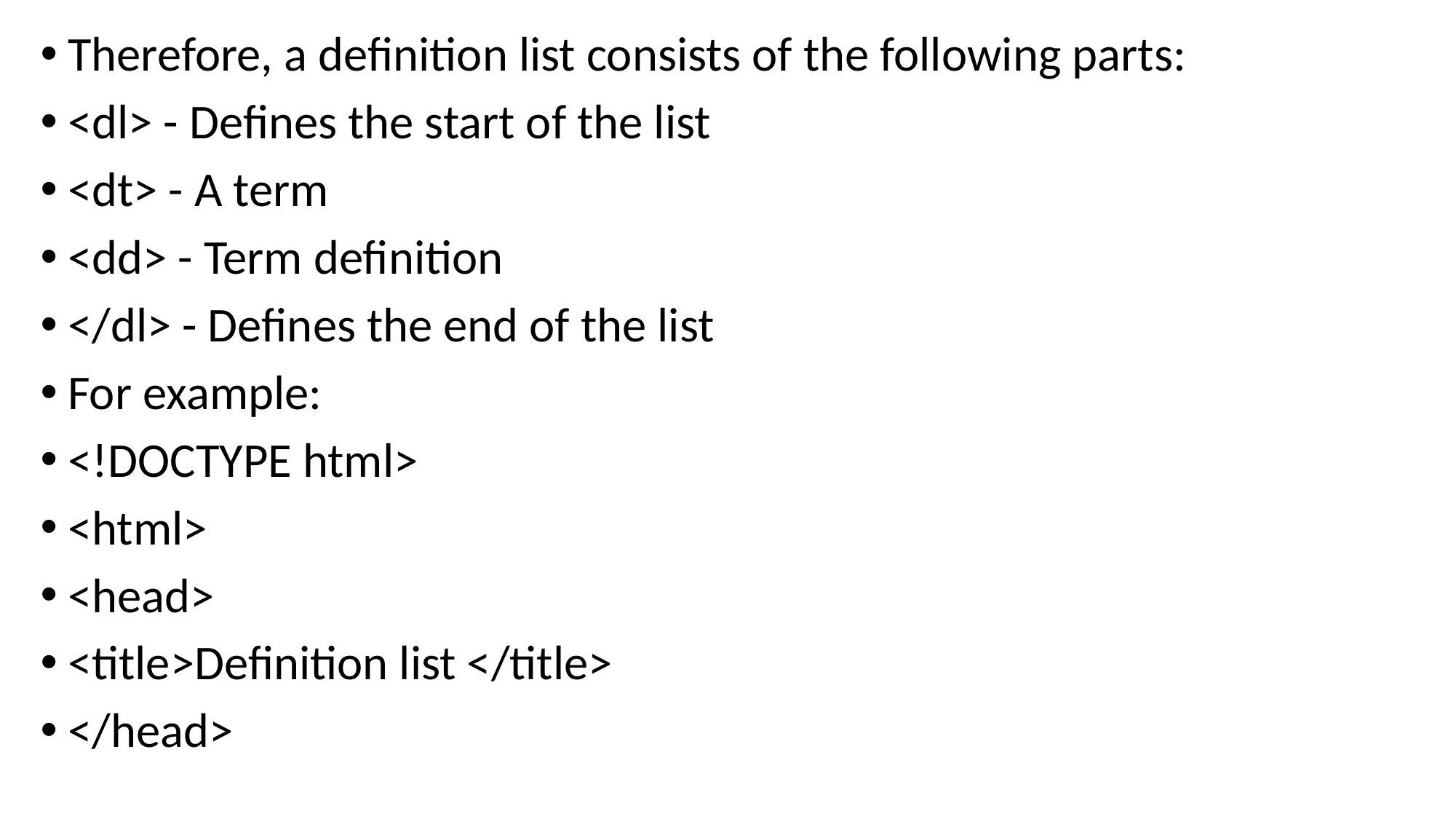

Therefore, a definition list consists of the following parts:
<dl> - Defines the start of the list
<dt> - A term
<dd> - Term definition
</dl> - Defines the end of the list
For example:
<!DOCTYPE html>
<html>
<head>
<title>Definition list </title>
</head>